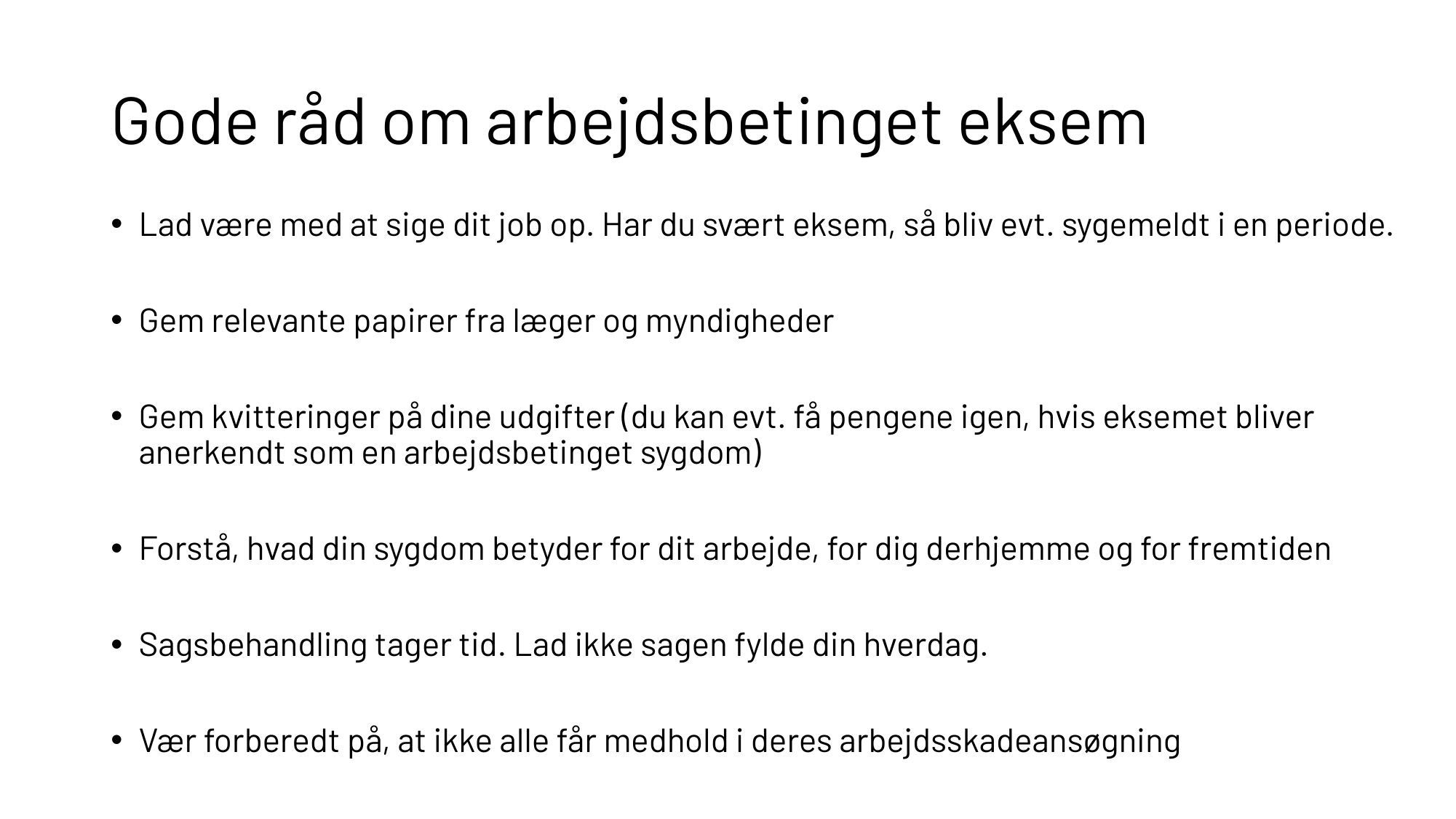

# Gode råd om arbejdsbetinget eksem
Lad være med at sige dit job op. Har du svært eksem, så bliv evt. sygemeldt i en periode.

Gem relevante papirer fra læger og myndigheder

Gem kvitteringer på dine udgifter (du kan evt. få pengene igen, hvis eksemet bliver anerkendt som en arbejdsbetinget sygdom)

Forstå, hvad din sygdom betyder for dit arbejde, for dig derhjemme og for fremtiden

Sagsbehandling tager tid. Lad ikke sagen fylde din hverdag.

Vær forberedt på, at ikke alle får medhold i deres arbejdsskadeansøgning